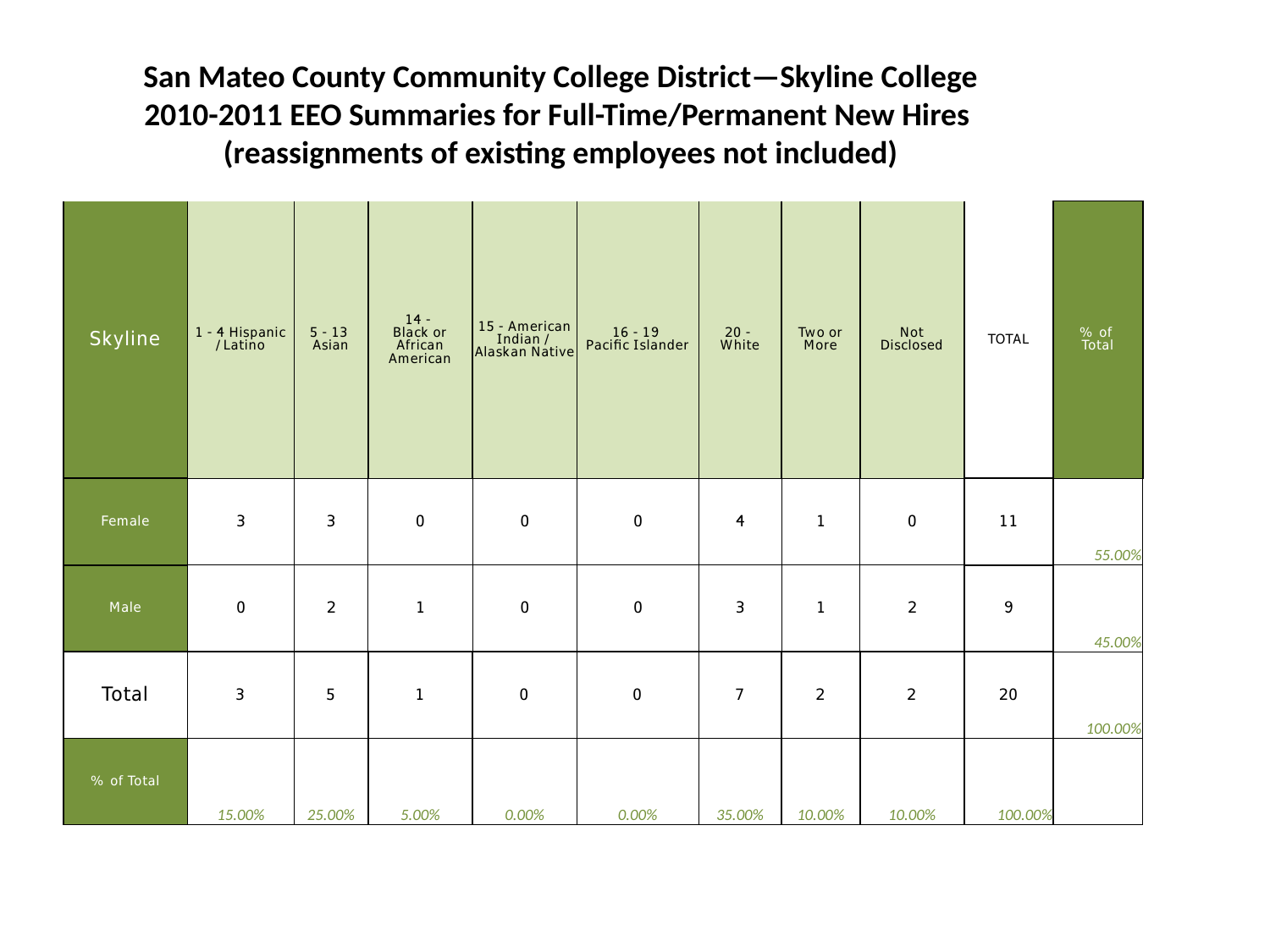

# San Mateo County Community College District—Skyline College 2010-2011 EEO Summaries for Full-Time/Permanent New Hires (reassignments of existing employees not included)
|  |  |  |  |  |  |  |  |  |  |  |
| --- | --- | --- | --- | --- | --- | --- | --- | --- | --- | --- |
|  |  |  |  |  |  |  |  |  |  |  |
| Skyline | 1 - 4 Hispanic /Latino | 5 - 13 Asian | 14 - Black or African American | 15 - American Indian / Alaskan Native | 16 - 19 Pacific Islander | 20 - White | Two or More | Not Disclosed | TOTAL | % of Total |
| --- | --- | --- | --- | --- | --- | --- | --- | --- | --- | --- |
| Female | 3 | 3 | 0 | 0 | 0 | 4 | 1 | 0 | 11 | 55.00% |
| Male | 0 | 2 | 1 | 0 | 0 | 3 | 1 | 2 | 9 | 45.00% |
| Total | 3 | 5 | 1 | 0 | 0 | 7 | 2 | 2 | 20 | 100.00% |
| % of Total | 15.00% | 25.00% | 5.00% | 0.00% | 0.00% | 35.00% | 10.00% | 10.00% | 100.00% |  |